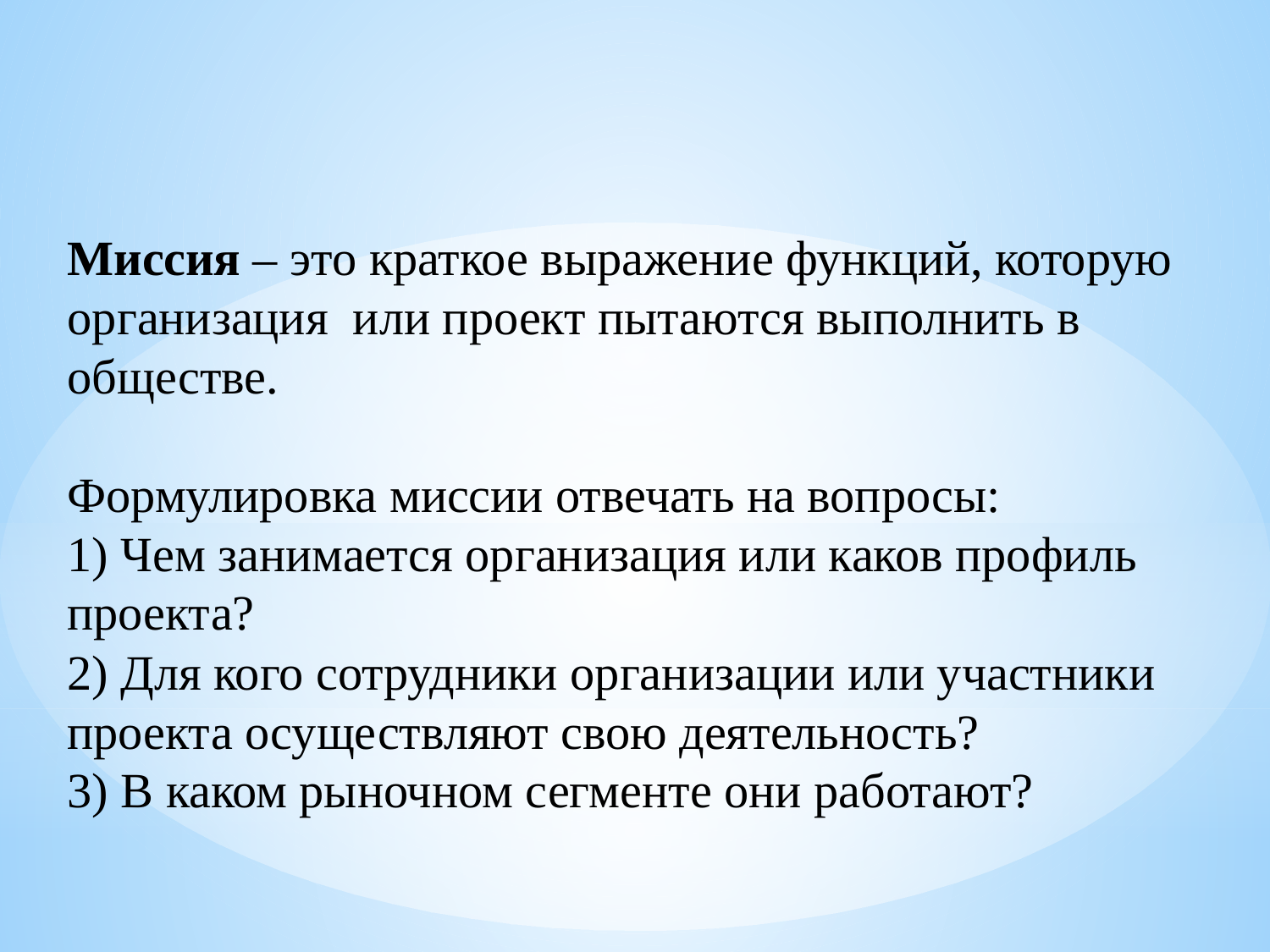

Миссия – это краткое выражение функций, которую организация  или проект пытаются выполнить в обществе.

Формулировка миссии отвечать на вопросы:
1) Чем занимается организация или каков профиль проекта?
2) Для кого сотрудники организации или участники проекта осуществляют свою деятельность?
3) В каком рыночном сегменте они работают?
#